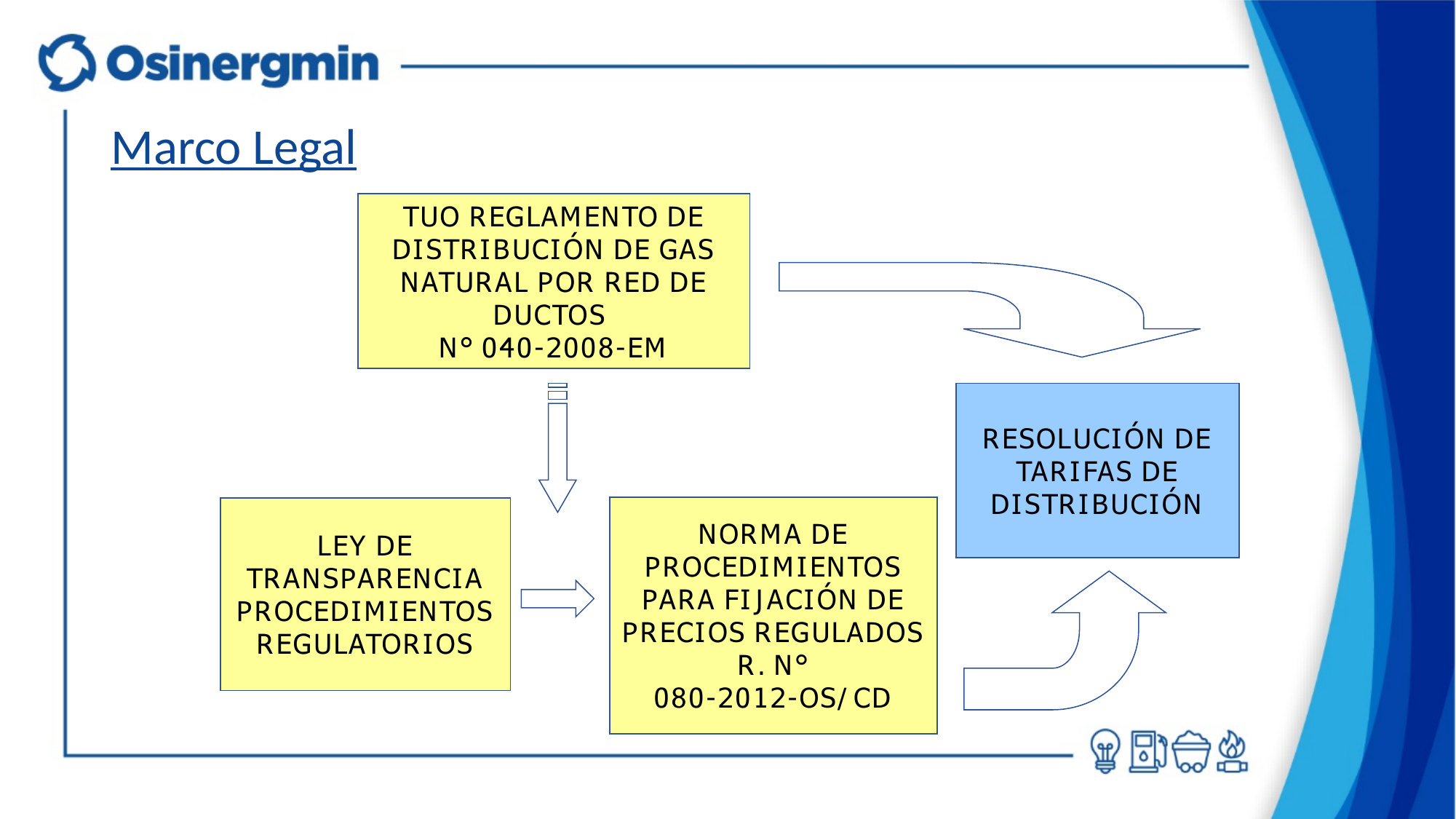

# Marco Legal

TUO REGLAMENTO DE DISTRIBUCIÓN DE GAS NATURAL POR RED DE
DUCTOS
N° 040-2008-EM

RESOLUCIÓN DE TARIFAS DE DISTRIBUCIÓN

NORMA DE PROCEDIMIENTOS PARA FIJACIÓN DE PRECIOS REGULADOS
R. N° 080-2012-OS/CD

LEY DE TRANSPARENCIA
PROCEDIMIENTOS REGULATORIOS